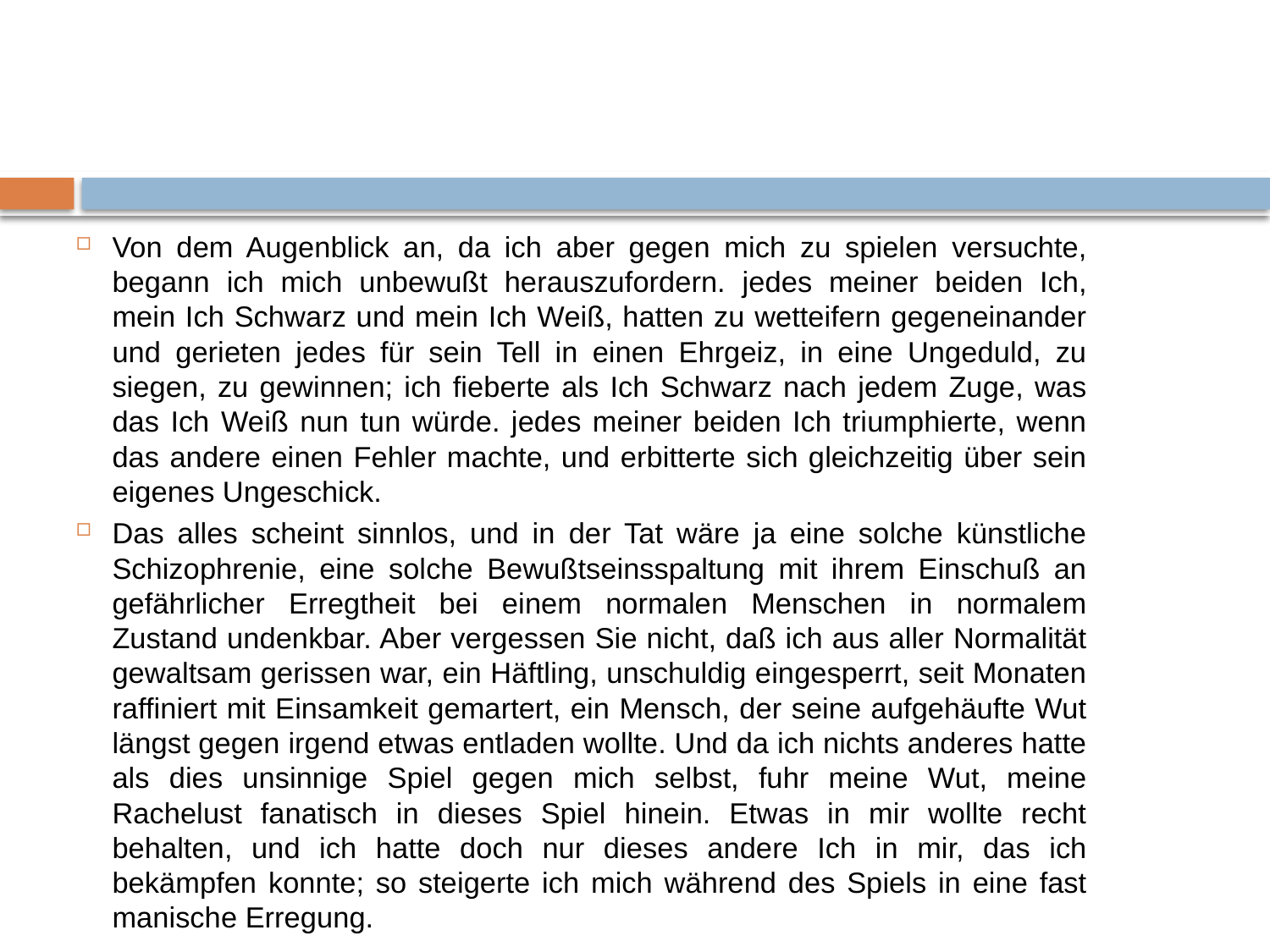

#
Von dem Augenblick an, da ich aber gegen mich zu spielen versuchte, begann ich mich unbewußt herauszufordern. jedes meiner beiden Ich, mein Ich Schwarz und mein Ich Weiß, hatten zu wetteifern gegeneinander und gerieten jedes für sein Tell in einen Ehrgeiz, in eine Ungeduld, zu siegen, zu gewinnen; ich fieberte als Ich Schwarz nach jedem Zuge, was das Ich Weiß nun tun würde. jedes meiner beiden Ich triumphierte, wenn das andere einen Fehler machte, und erbitterte sich gleichzeitig über sein eigenes Ungeschick.
Das alles scheint sinnlos, und in der Tat wäre ja eine solche künstliche Schizophrenie, eine solche Bewußtseinsspaltung mit ihrem Einschuß an gefährlicher Erregtheit bei einem normalen Menschen in normalem Zustand undenkbar. Aber vergessen Sie nicht, daß ich aus aller Normalität gewaltsam gerissen war, ein Häftling, unschuldig eingesperrt, seit Monaten raffiniert mit Einsamkeit gemartert, ein Mensch, der seine aufgehäufte Wut längst gegen irgend etwas entladen wollte. Und da ich nichts anderes hatte als dies unsinnige Spiel gegen mich selbst, fuhr meine Wut, meine Rachelust fanatisch in dieses Spiel hinein. Etwas in mir wollte recht behalten, und ich hatte doch nur dieses andere Ich in mir, das ich bekämpfen konnte; so steigerte ich mich während des Spiels in eine fast manische Erregung.